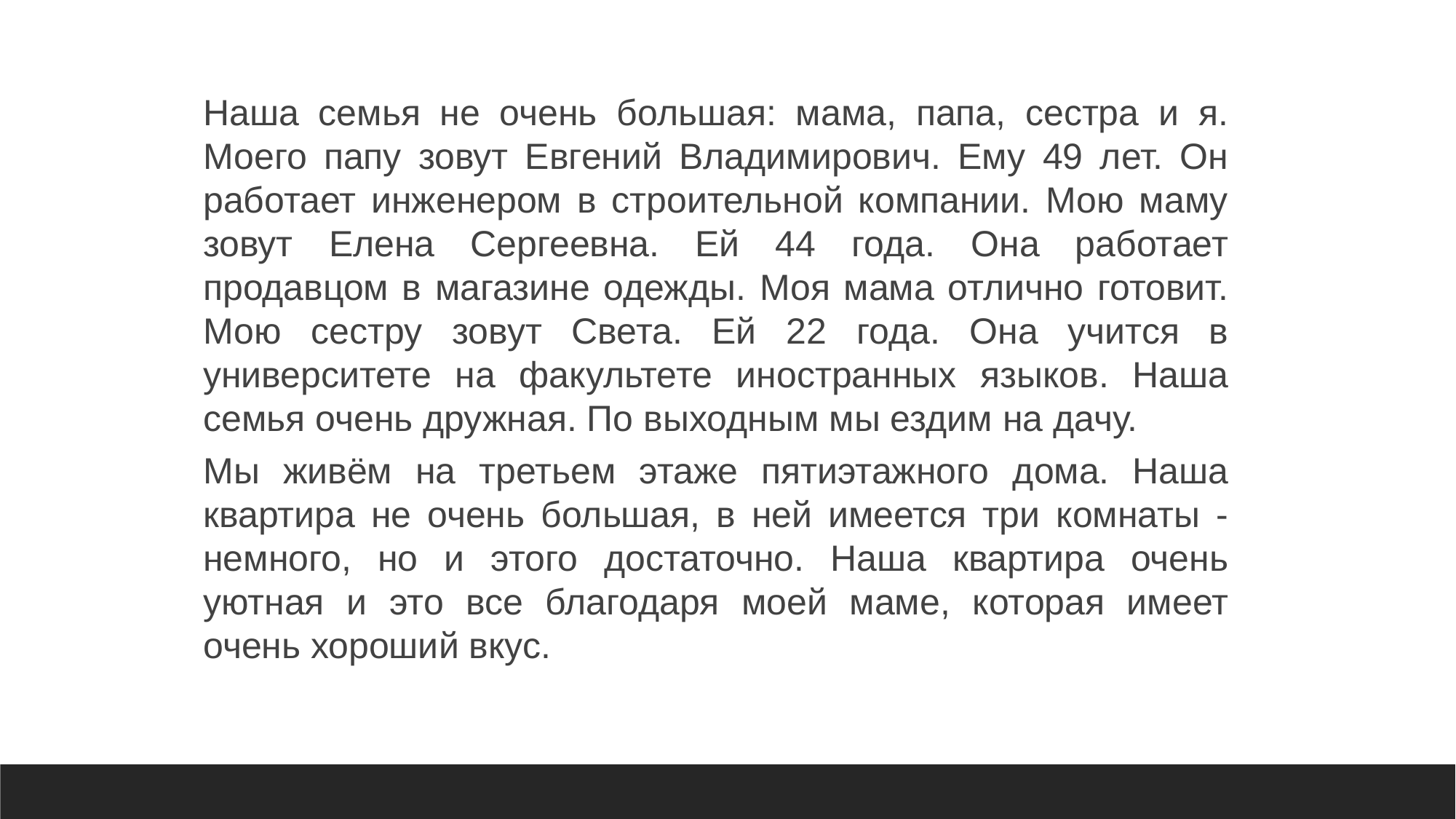

Наша семья не очень большая: мама, папа, сестра и я. Моего папу зовут Евгений Владимирович. Ему 49 лет. Он работает инженером в строительной компании. Мою маму зовут Елена Сергеевна. Ей 44 года. Она работает продавцом в магазине одежды. Моя мама отлично готовит. Мою сестру зовут Света. Ей 22 года. Она учится в университете на факультете иностранных языков. Наша семья очень дружная. По выходным мы ездим на дачу.
Мы живём на третьем этаже пятиэтажного дома. Наша квартира не очень большая, в ней имеется три комнаты - немного, но и этого достаточно. Наша квартира очень уютная и это все благодаря моей маме, которая имеет очень хороший вкус.